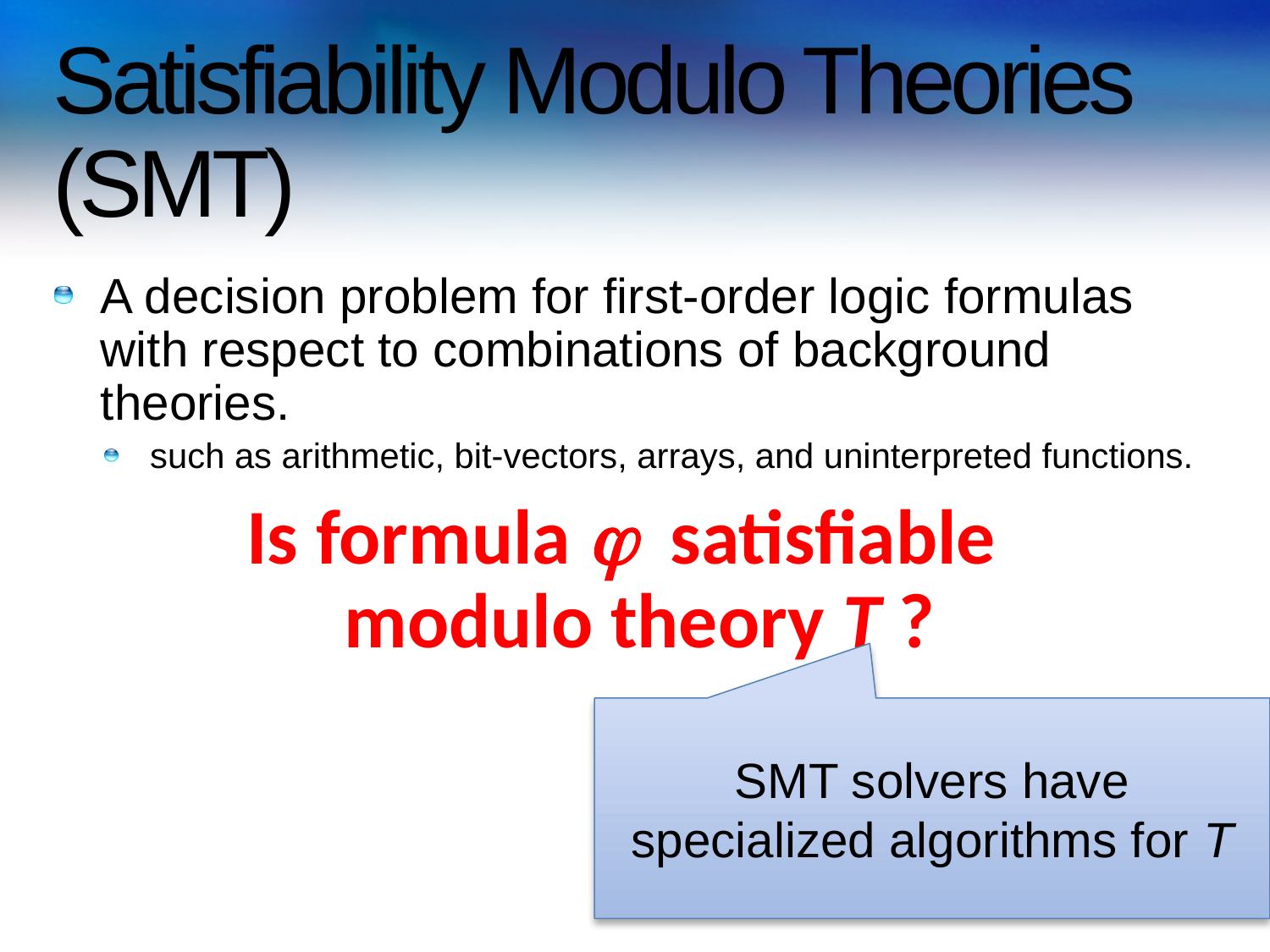

# Satisfiability Modulo Theories (SMT)
A decision problem for first-order logic formulas with respect to combinations of background theories.
such as arithmetic, bit-vectors, arrays, and uninterpreted functions.
Is formula ϕ  satisfiable modulo theory T ?
SMT solvers have specialized algorithms for T